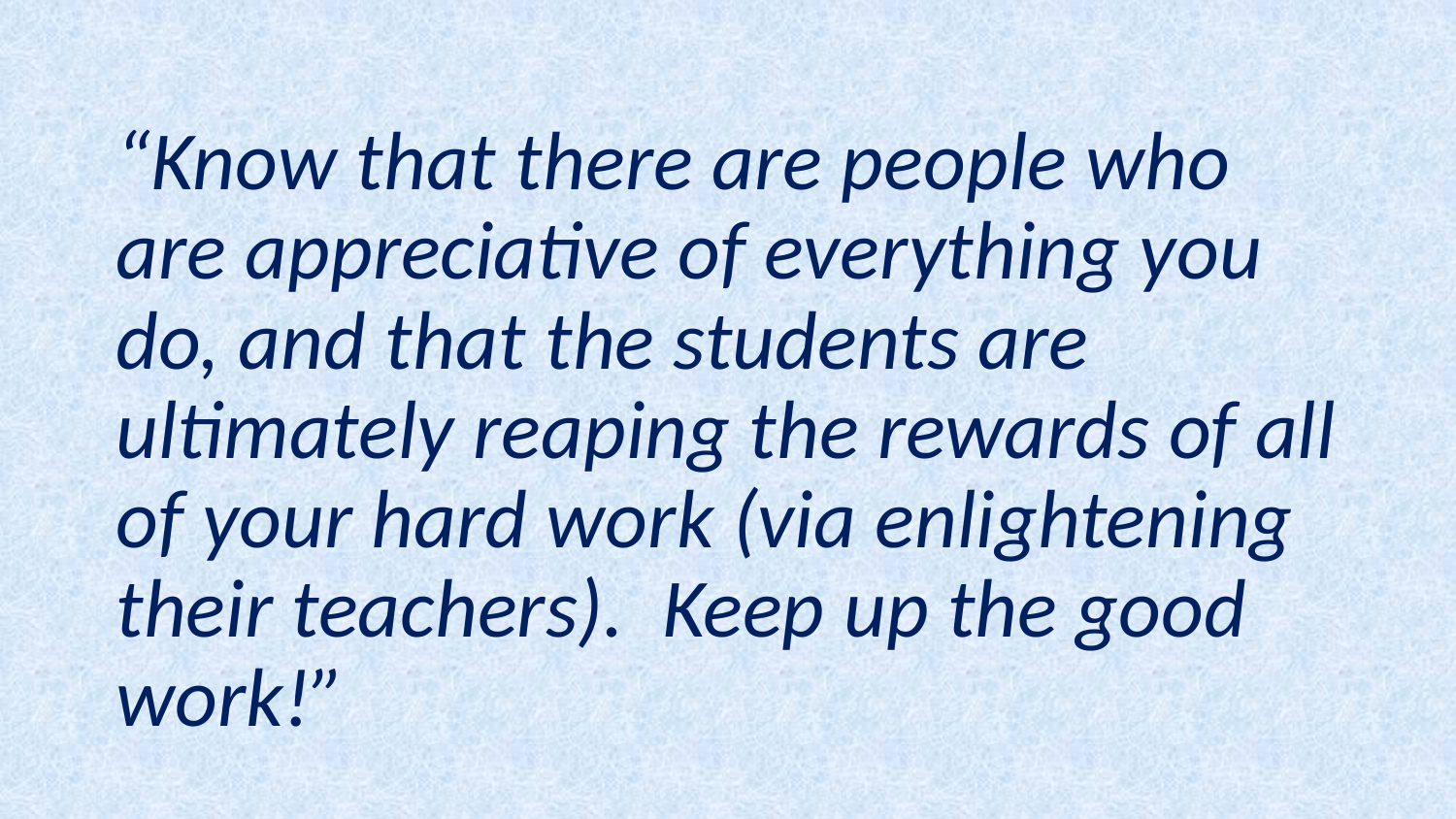

“Know that there are people who are appreciative of everything you do, and that the students are ultimately reaping the rewards of all of your hard work (via enlightening their teachers).  Keep up the good work!”